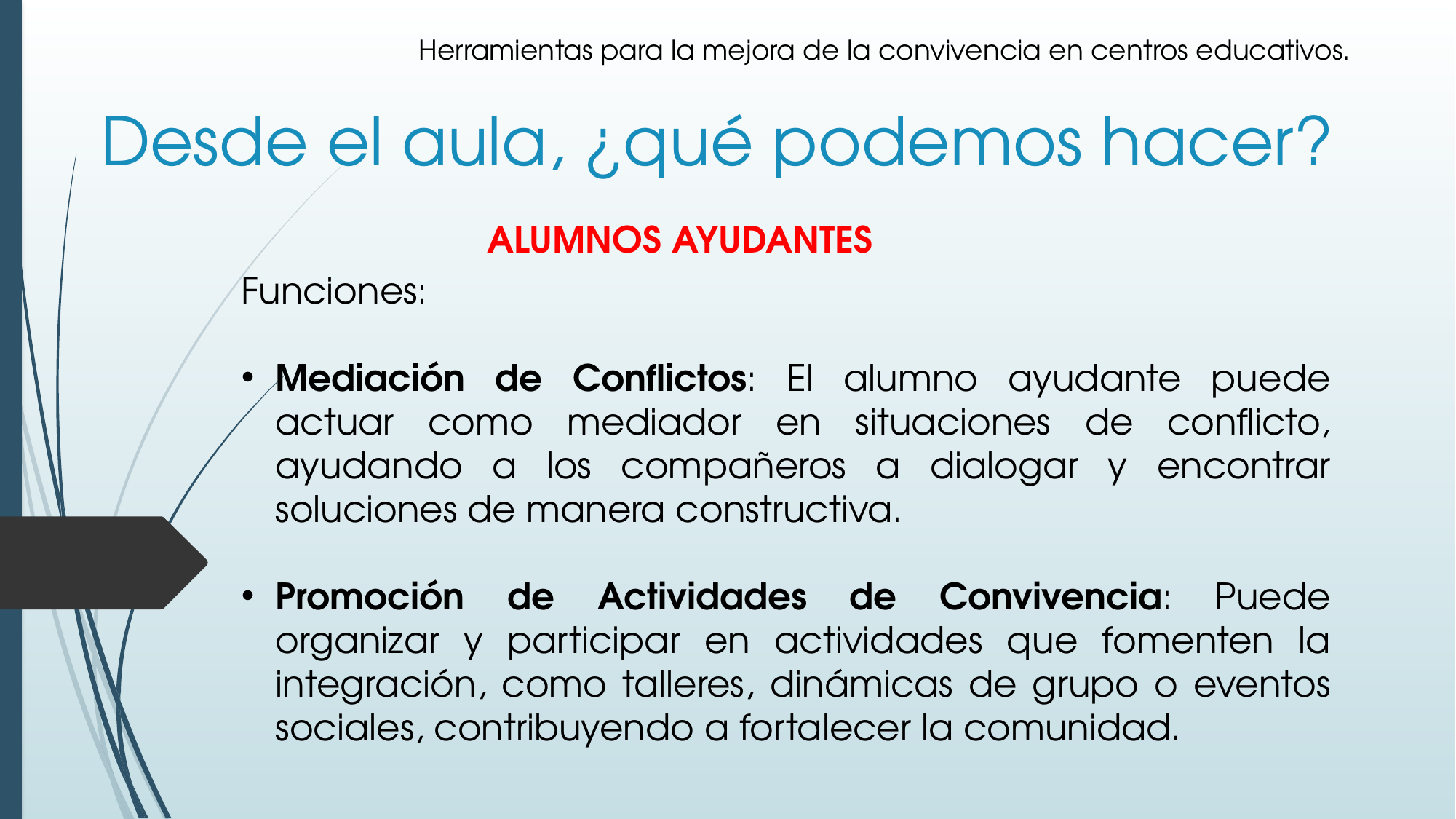

Herramientas para la mejora de la convivencia en centros educativos.
# Desde el aula, ¿qué podemos hacer?
ALUMNOS AYUDANTES
Funciones:

Mediación de Conflictos: El alumno ayudante puede actuar como mediador en situaciones de conflicto, ayudando a los compañeros a dialogar y encontrar soluciones de manera constructiva.

Promoción de Actividades de Convivencia: Puede organizar y participar en actividades que fomenten la integración, como talleres, dinámicas de grupo o eventos sociales, contribuyendo a fortalecer la comunidad.